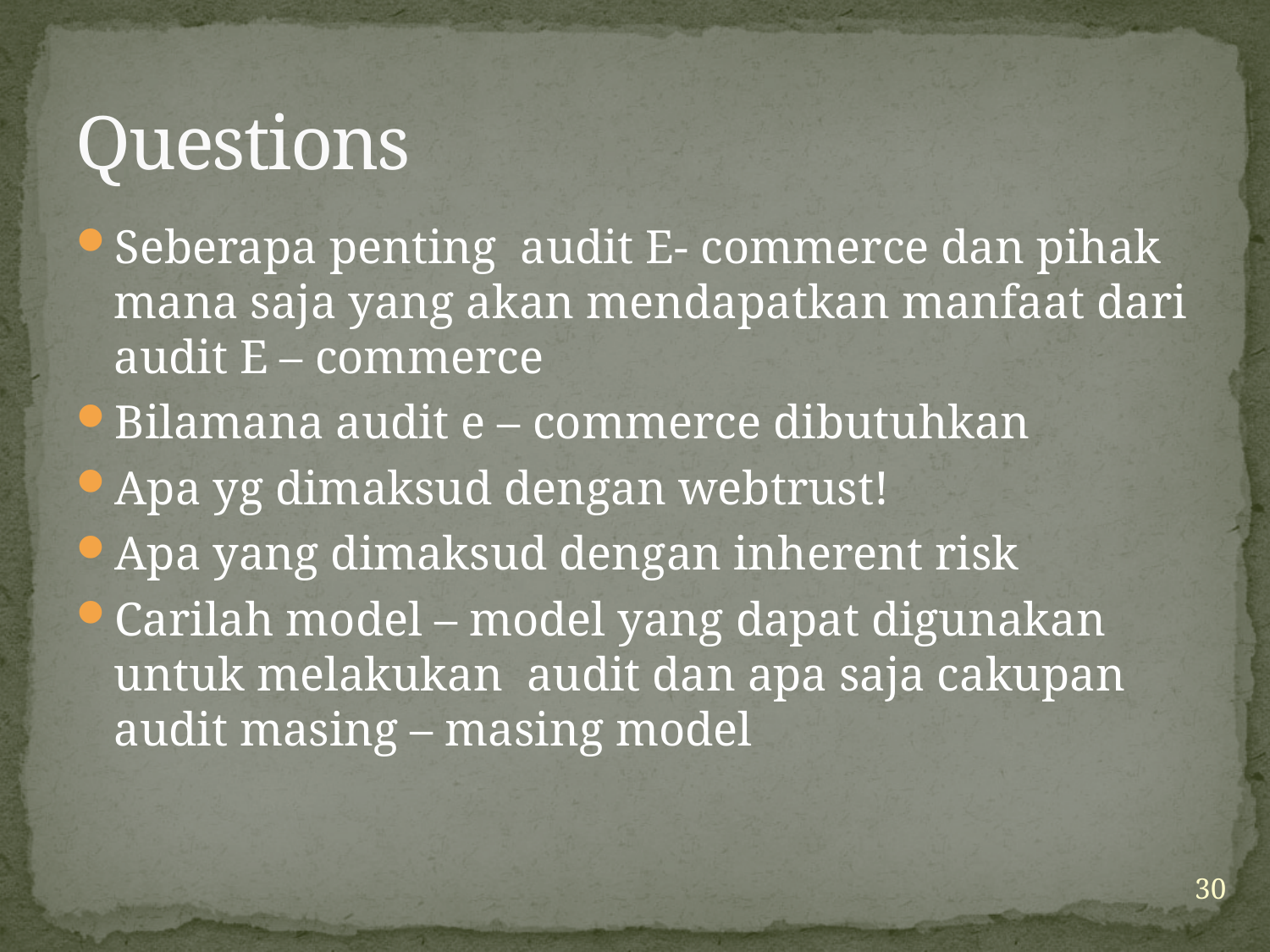

# Questions
Seberapa penting  audit E- commerce dan pihak mana saja yang akan mendapatkan manfaat dari audit E – commerce
Bilamana audit e – commerce dibutuhkan
Apa yg dimaksud dengan webtrust!
Apa yang dimaksud dengan inherent risk
Carilah model – model yang dapat digunakan untuk melakukan  audit dan apa saja cakupan audit masing – masing model
30